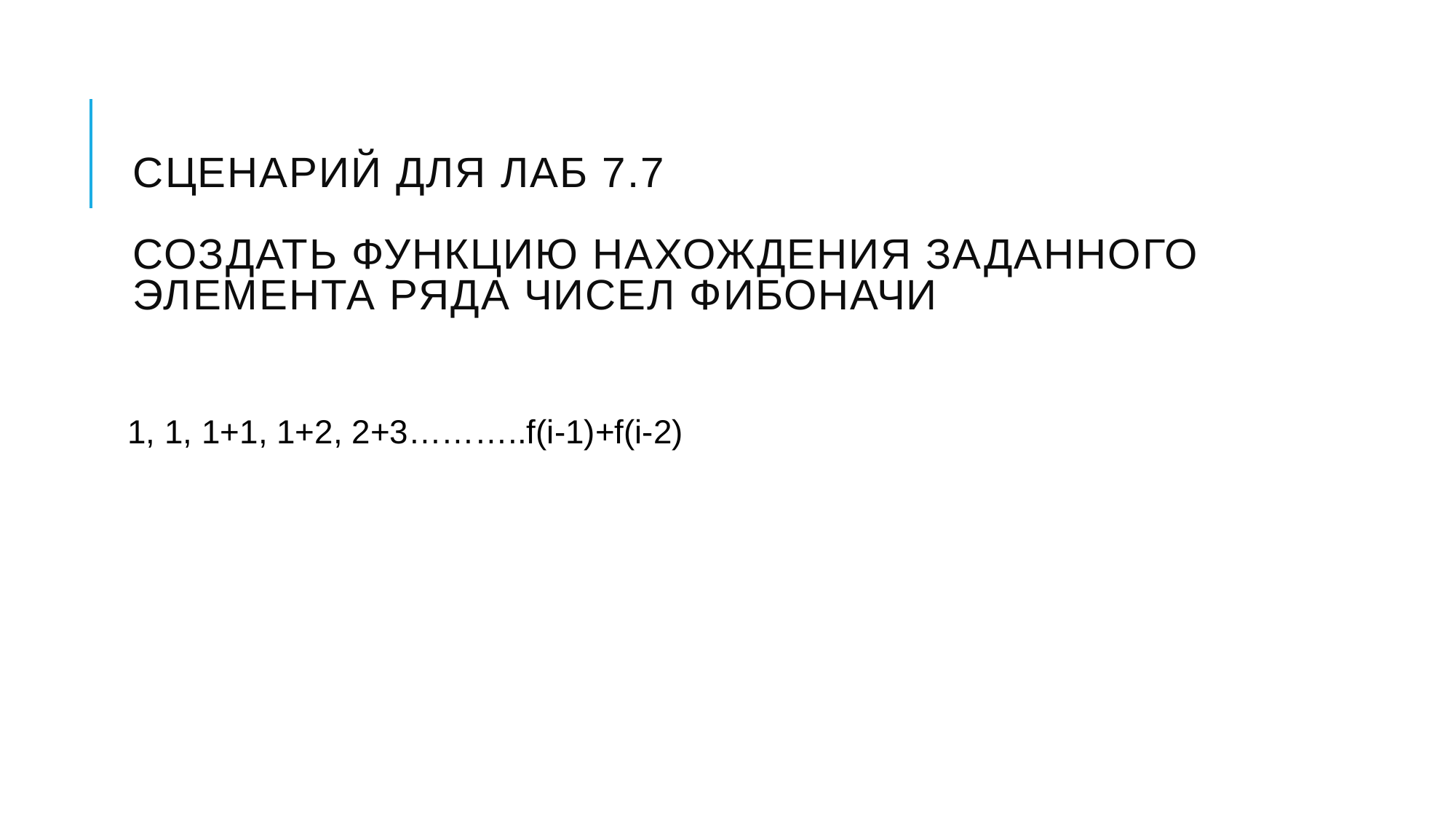

# Сценарий для Лаб 7.7 Создать функцию нахождения заданного элемента ряда чисел Фибоначи
1, 1, 1+1, 1+2, 2+3………..f(i-1)+f(i-2)